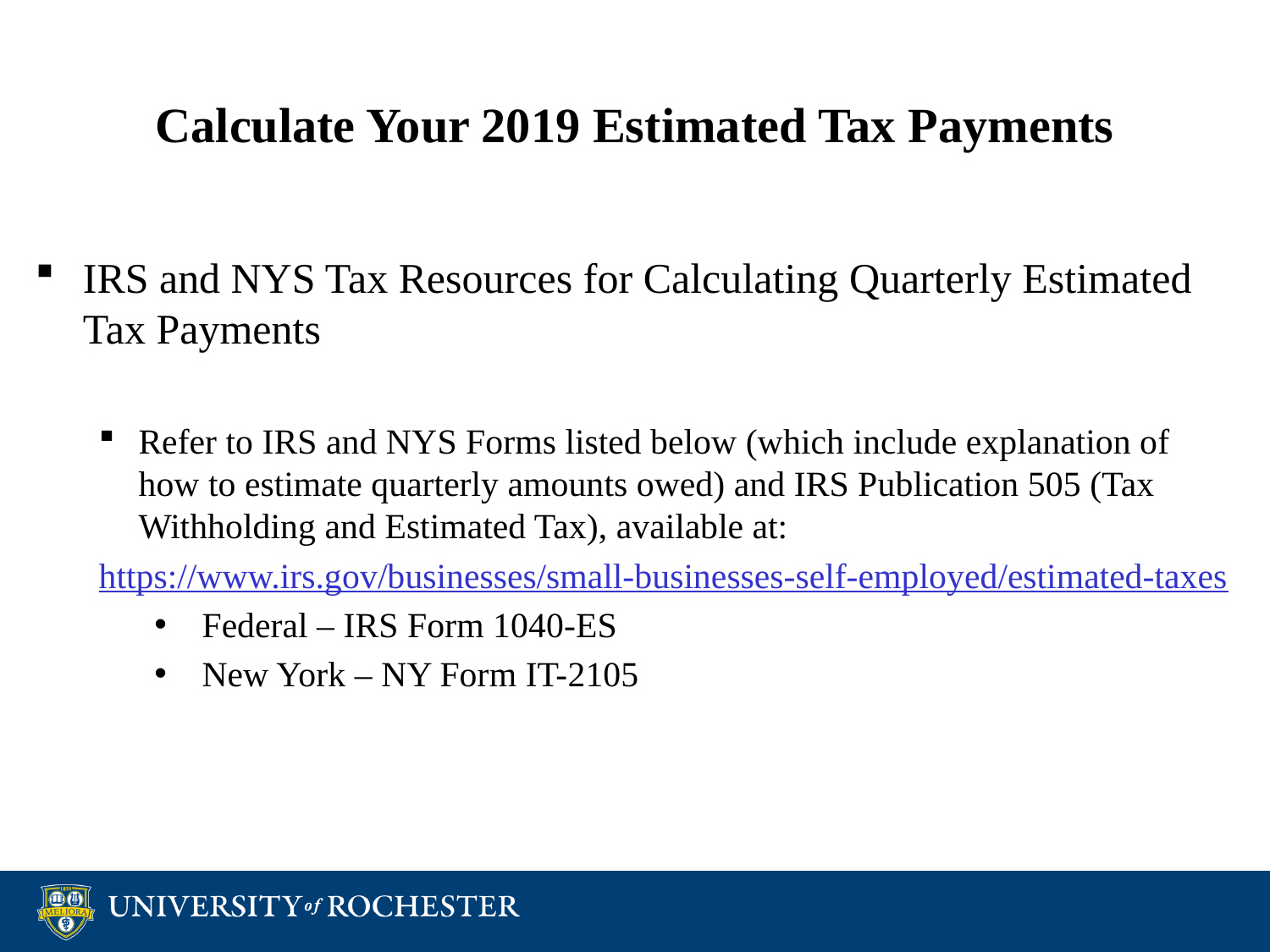

# Calculate Your 2019 Estimated Tax Payments
IRS and NYS Tax Resources for Calculating Quarterly Estimated Tax Payments

Refer to IRS and NYS Forms listed below (which include explanation of how to estimate quarterly amounts owed) and IRS Publication 505 (Tax Withholding and Estimated Tax), available at:
https://www.irs.gov/businesses/small-businesses-self-employed/estimated-taxes
Federal – IRS Form 1040-ES
New York – NY Form IT-2105